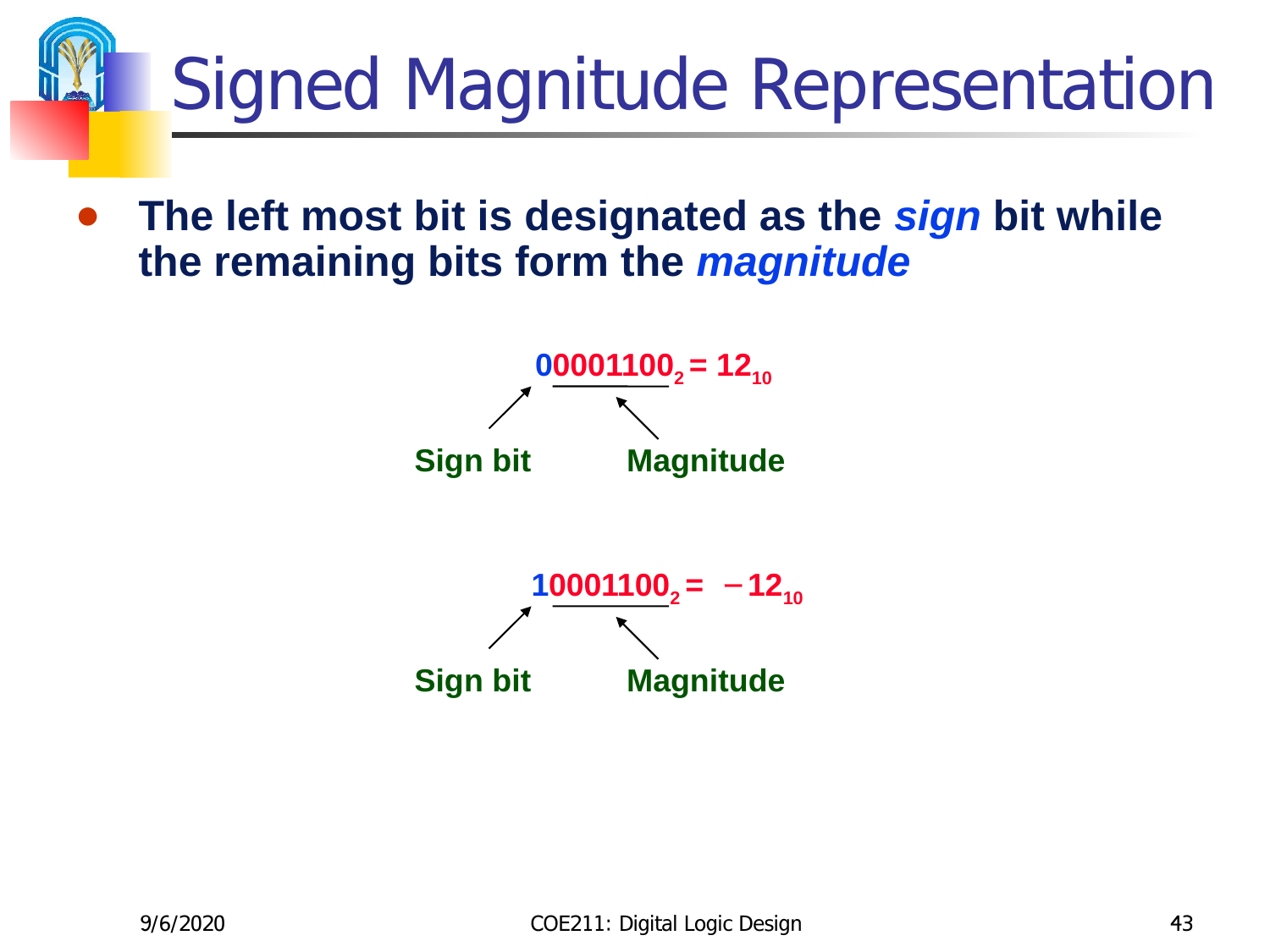

# Signed Magnitude Representation
The left most bit is designated as the sign bit while the remaining bits form the magnitude
000011002 = 1210

Sign bit
Magnitude
100011002 =  −1210

Sign bit
Magnitude
9/6/2020
COE211: Digital Logic Design
43